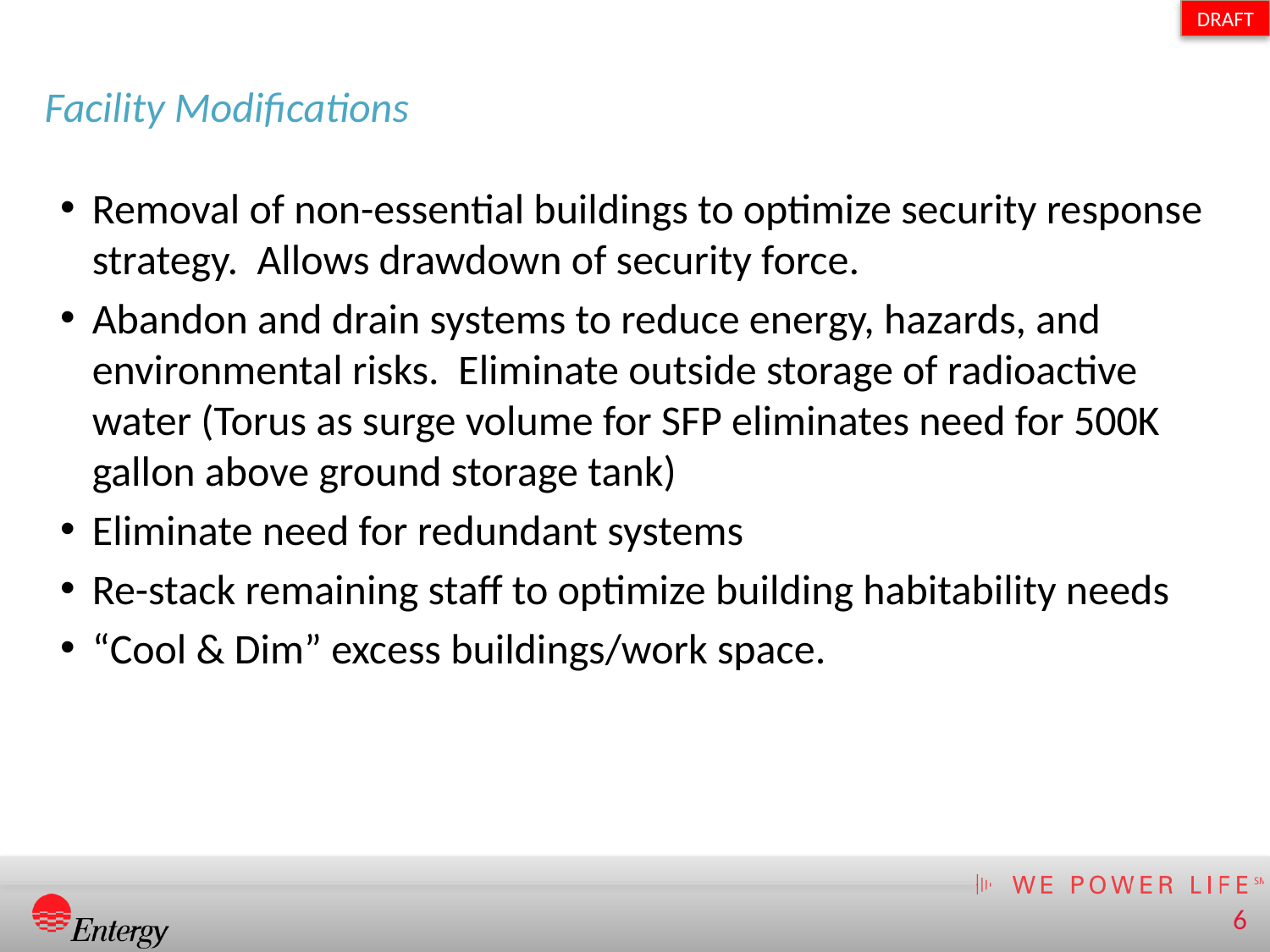

#
Facility Modifications
Removal of non-essential buildings to optimize security response strategy.  Allows drawdown of security force.
Abandon and drain systems to reduce energy, hazards, and environmental risks.  Eliminate outside storage of radioactive water (Torus as surge volume for SFP eliminates need for 500K gallon above ground storage tank)
Eliminate need for redundant systems
Re-stack remaining staff to optimize building habitability needs
“Cool & Dim” excess buildings/work space.